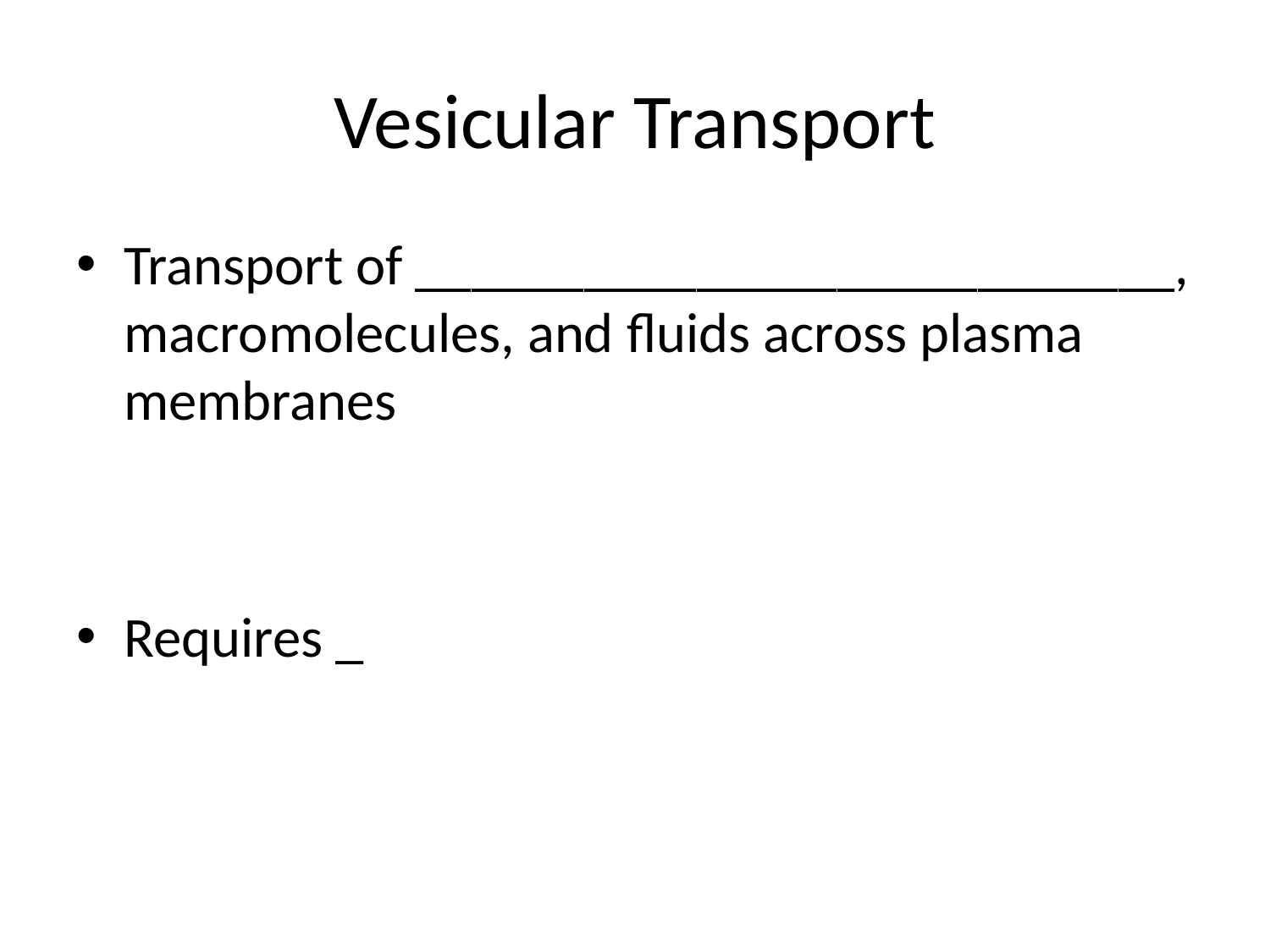

# Vesicular Transport
Transport of ___________________________, macromolecules, and fluids across plasma membranes

Requires _